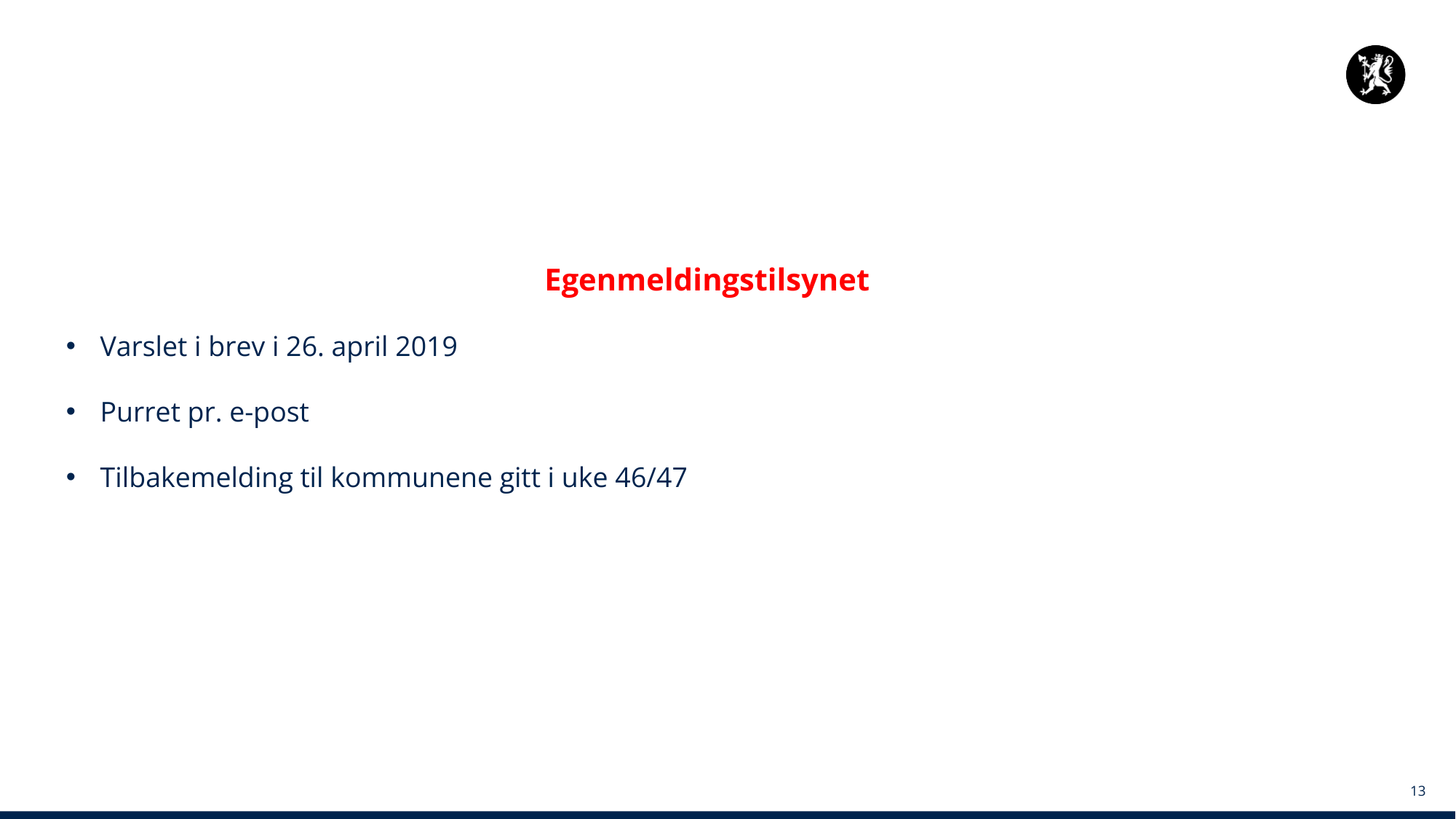

Egenmeldingstilsynet

Varslet i brev i 26. april 2019

Purret pr. e-post

Tilbakemelding til kommunene gitt i uke 46/47